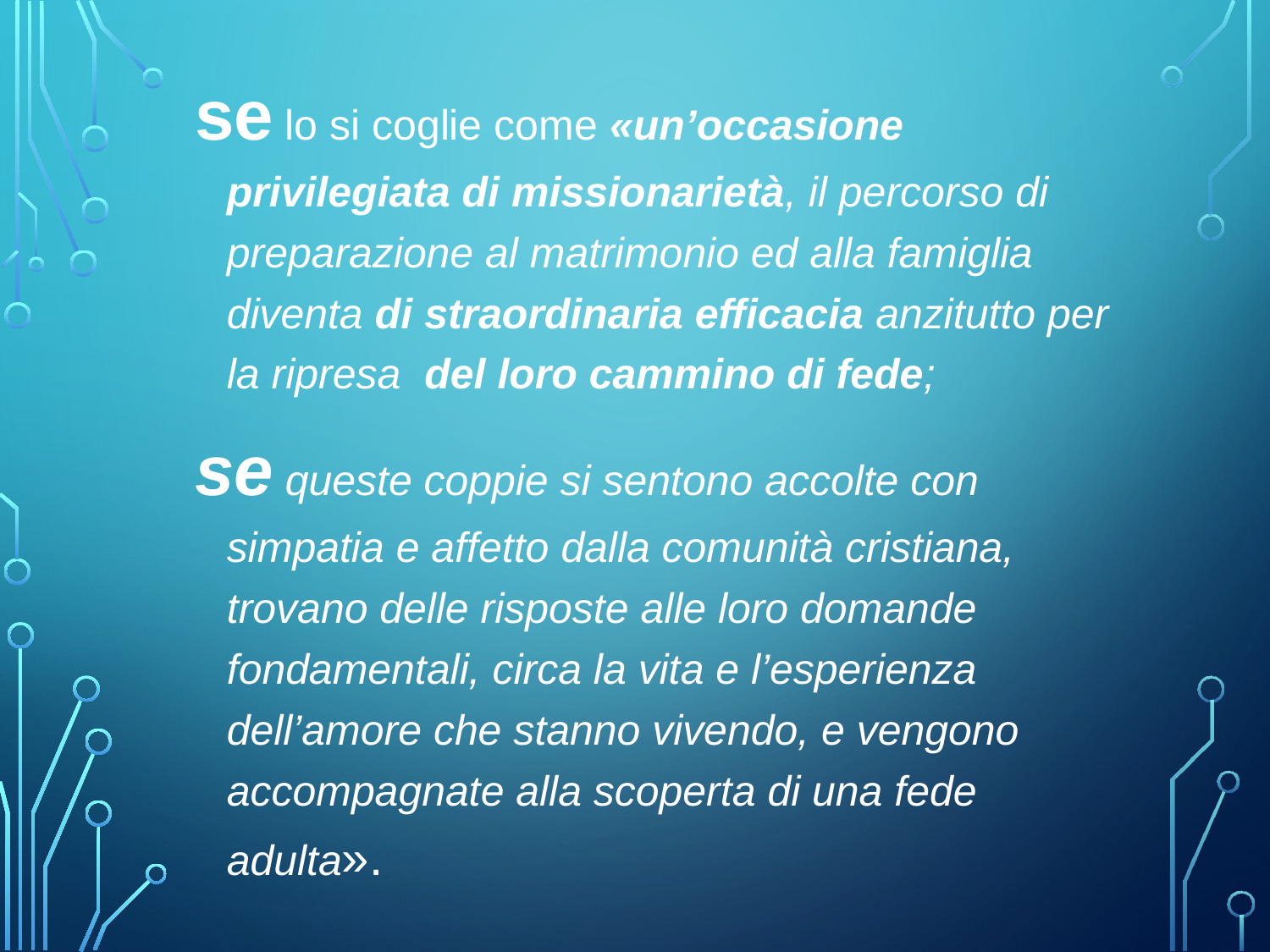

se lo si coglie come «un’occasione privilegiata di missionarietà, il percorso di preparazione al matrimonio ed alla famiglia diventa di straordinaria efficacia anzitutto per la ripresa  del loro cammino di fede;
se queste coppie si sentono accolte con simpatia e affetto dalla comunità cristiana, trovano delle risposte alle loro domande fondamentali, circa la vita e l’esperienza dell’amore che stanno vivendo, e vengono accompagnate alla scoperta di una fede adulta».

#